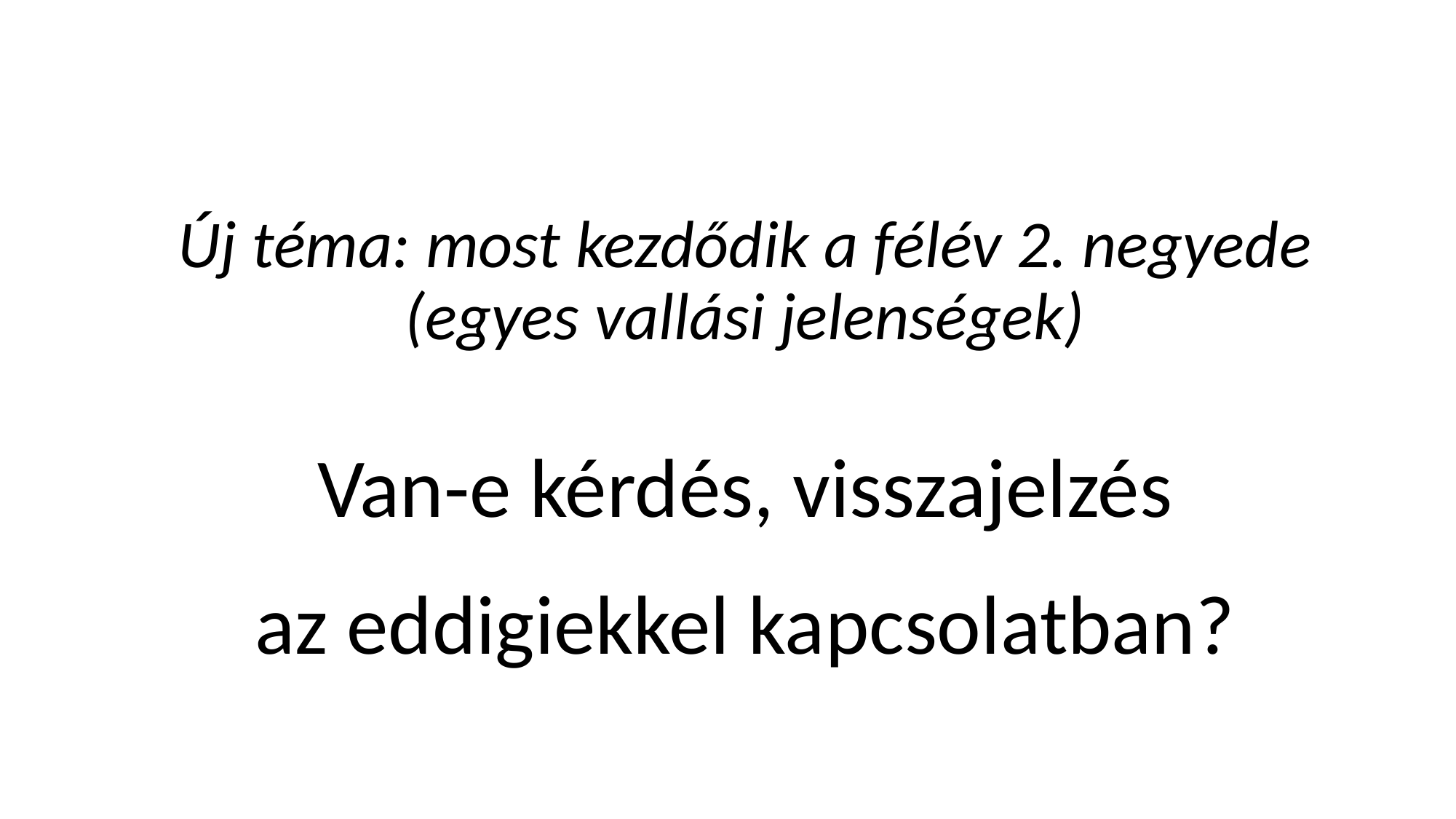

# Új téma: most kezdődik a félév 2. negyede (egyes vallási jelenségek) Van-e kérdés, visszajelzés az eddigiekkel kapcsolatban?